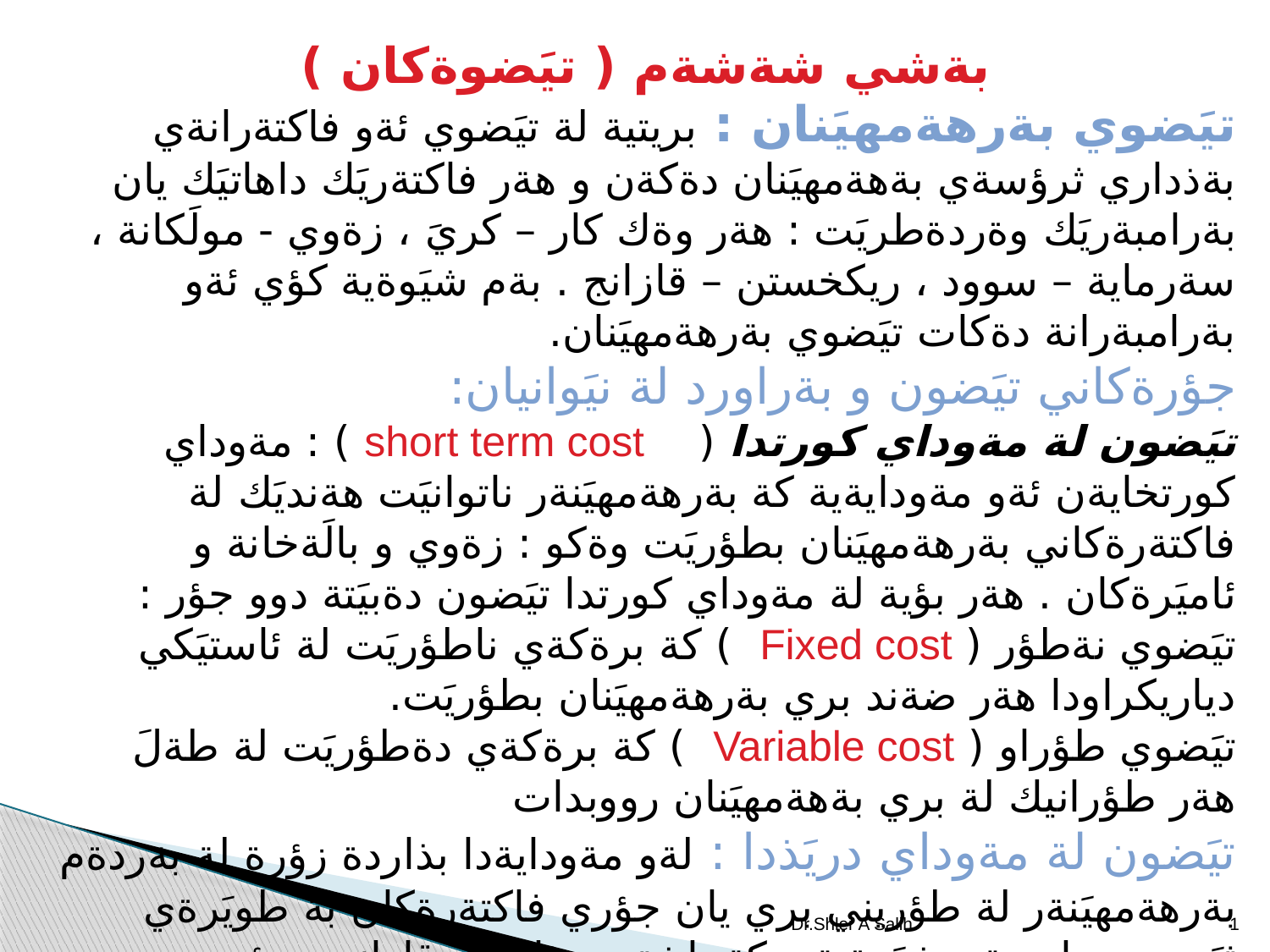

بةشي شةشةم ( تيَضوةكان )
تيَضوي بةرهةمهيَنان : بريتية لة تيَضوي ئةو فاكتةرانةي بةذداري ثرؤسةي بةهةمهيَنان دةكةن و هةر فاكتةريَك داهاتيَك يان بةرامبةريَك وةردةطريَت : هةر وةك كار – كريَ ، زةوي - مولَكانة ، سةرماية – سوود ، ريكخستن – قازانج . بةم شيَوةية كؤي ئةو بةرامبةرانة دةكات تيَضوي بةرهةمهيَنان.
جؤرةكاني تيَضون و بةراورد لة نيَوانيان:
تيَضون لة مةوداي كورتدا (    short term cost ) : مةوداي كورتخايةن ئةو مةودايةية كة بةرهةمهيَنةر ناتوانيَت هةنديَك لة فاكتةرةكاني بةرهةمهيَنان بطؤريَت وةكو : زةوي و بالَةخانة و ئاميَرةكان . هةر بؤية لة مةوداي كورتدا تيَضون دةبيَتة دوو جؤر :
تيَضوي نةطؤر ( Fixed cost  ) كة برةكةي ناطؤريَت لة ئاستيَكي دياريكراودا هةر ضةند بري بةرهةمهيَنان بطؤريَت.
تيَضوي طؤراو ( Variable cost  ) كة برةكةي دةطؤريَت لة طةلَ هةر طؤرانيك لة بري بةهةمهيَنان رووبدات
تيَضون لة مةوداي دريَذدا : لةو مةودايةدا بذاردة زؤرة لة بةردةم بةرهةمهيَنةر لة طؤريني بري يان جؤري فاكتةرةكان بة طويَرةي ثيَويست يان بةم شيَوةيةي كة باشترين ئاستي قازانجي بؤ دةستةبردةكات .
Dr.Shler A Salih
1